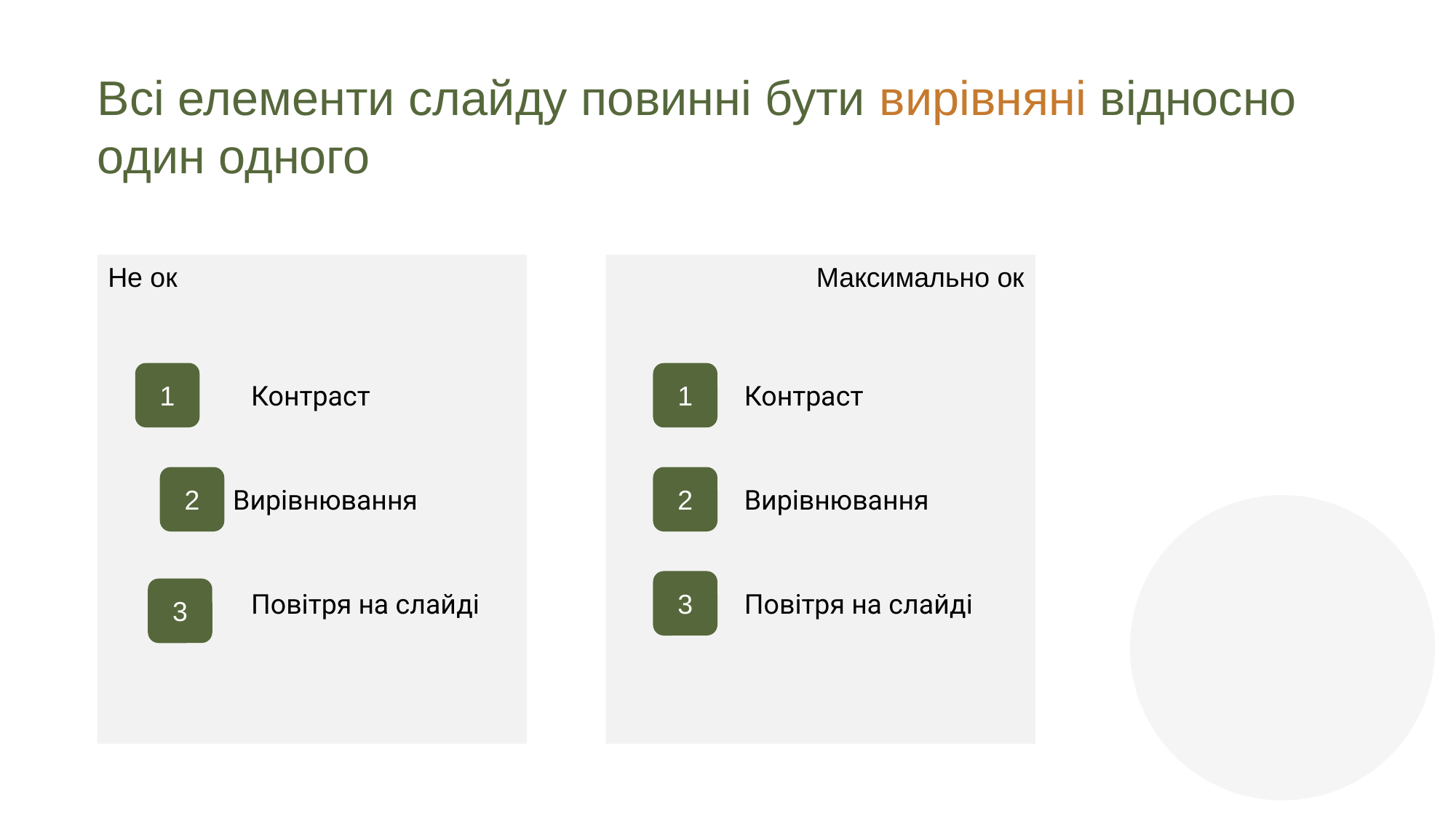

Всі елементи слайду повинні бути вирівняні відносно один одного
Не ок
1
Контраст
2
Вирівнювання
Повітря на слайді
3
Максимально ок
1
Контраст
2
Вирівнювання
3
Повітря на слайді